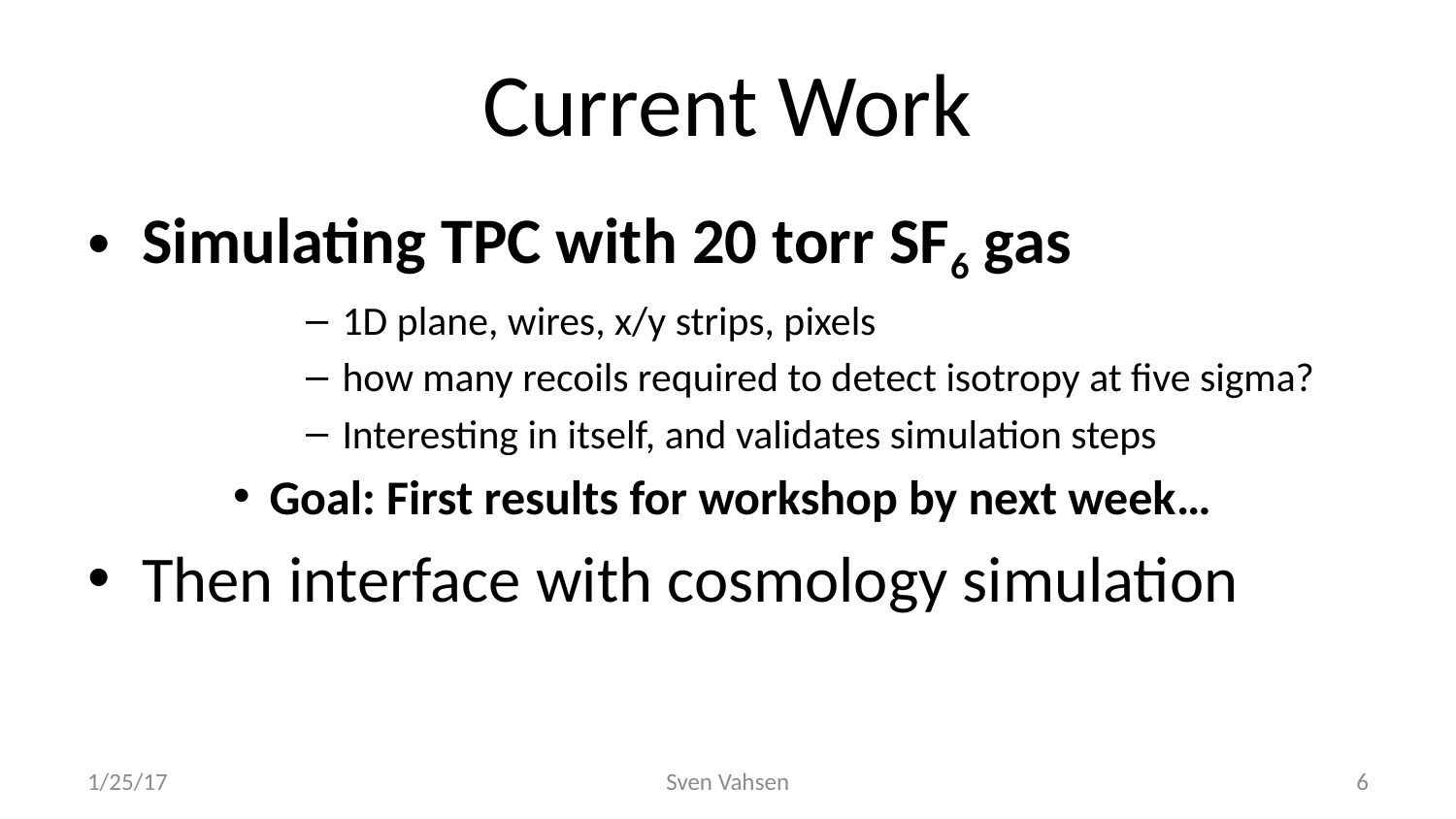

# Current Work
Simulating TPC with 20 torr SF6 gas
1D plane, wires, x/y strips, pixels
how many recoils required to detect isotropy at five sigma?
Interesting in itself, and validates simulation steps
Goal: First results for workshop by next week…
Then interface with cosmology simulation

1/25/17
Sven Vahsen
6